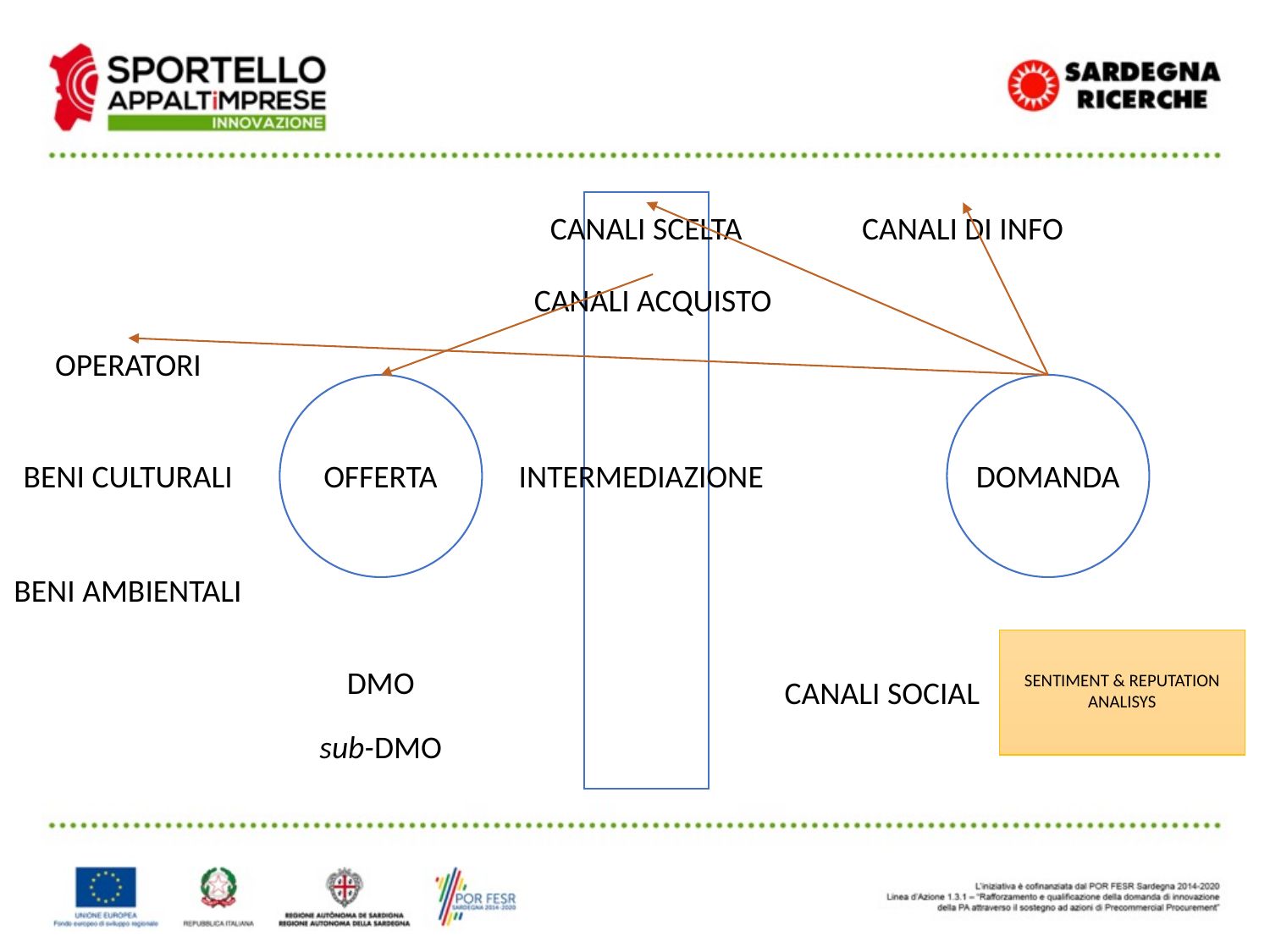

CANALI SCELTA
CANALI DI INFO
CANALI ACQUISTO
OPERATORI

BENI CULTURALI
OFFERTA
INTERMEDIAZIONE
DOMANDA
BENI AMBIENTALI

DMO
SENTIMENT & REPUTATION
ANALISYS
CANALI SOCIAL
sub-DMO